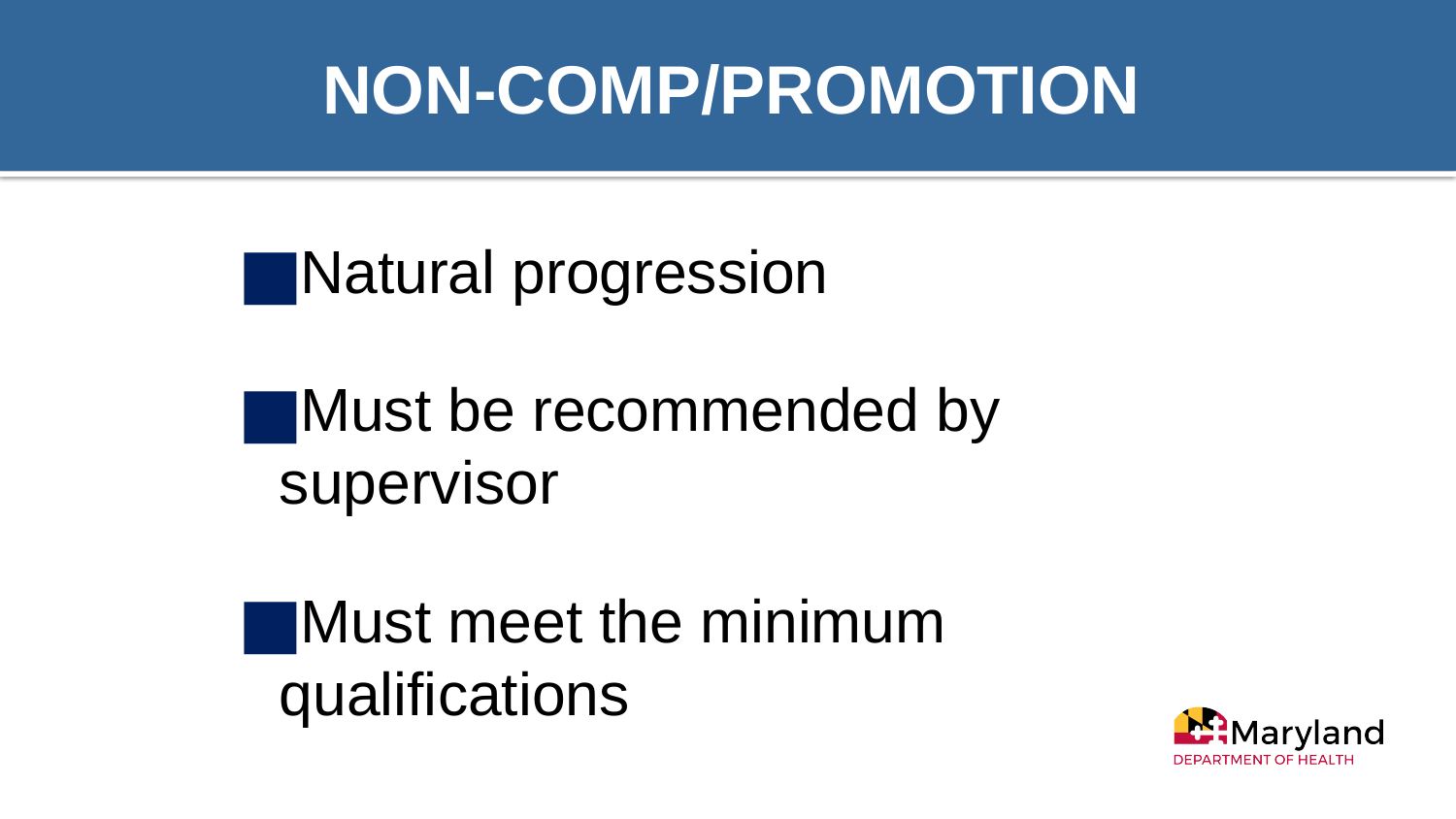

# NON-COMP/PROMOTION

Natural progression

Must be recommended by supervisor

Must meet the minimum qualifications